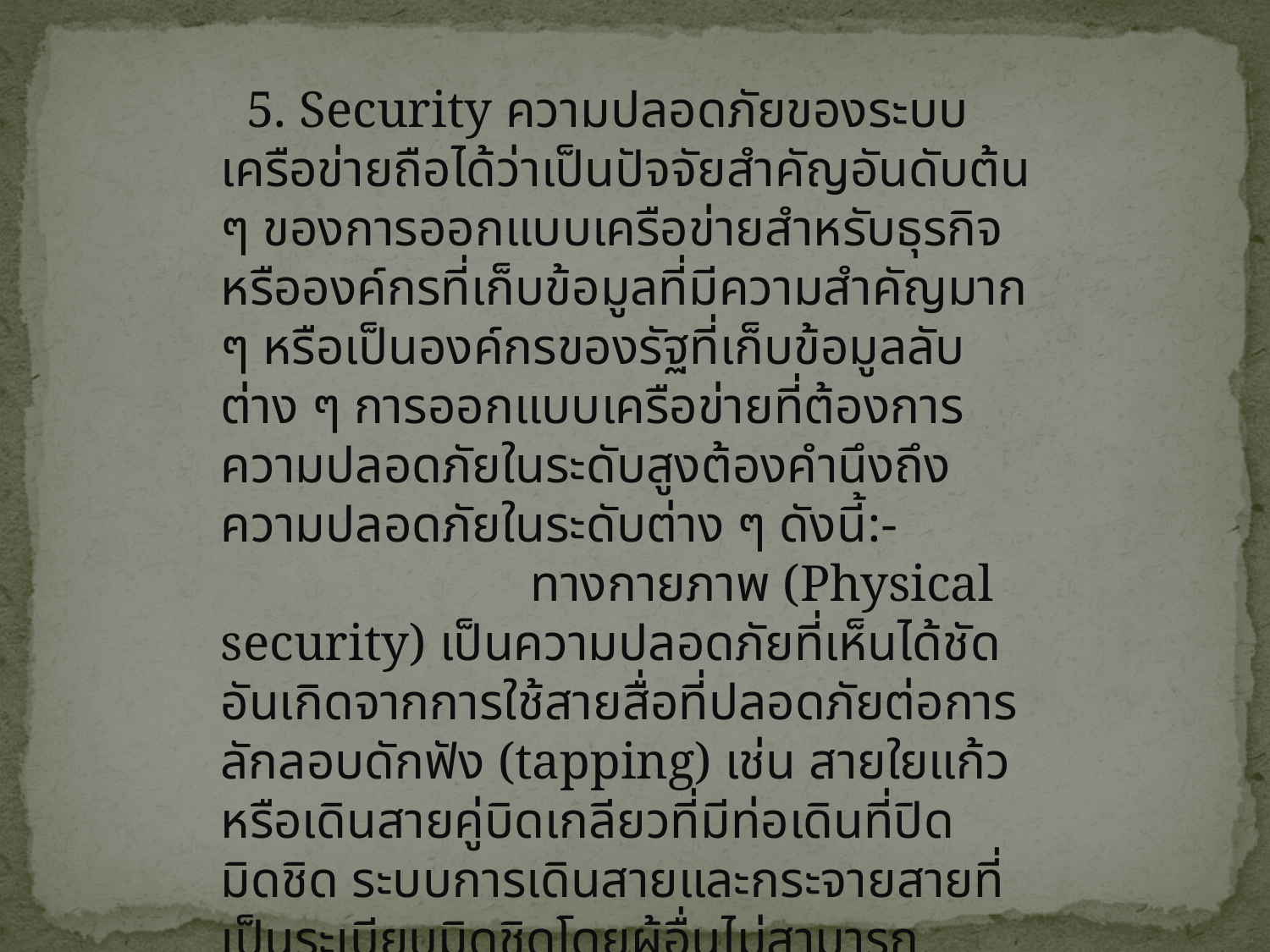

5. Security ความปลอดภัยของระบบเครือข่ายถือได้ว่าเป็นปัจจัยสำคัญอันดับต้น ๆ ของการออกแบบเครือข่ายสำหรับธุรกิจหรือองค์กรที่เก็บข้อมูลที่มีความสำคัญมาก ๆ หรือเป็นองค์กรของรัฐที่เก็บข้อมูลลับต่าง ๆ การออกแบบเครือข่ายที่ต้องการความปลอดภัยในระดับสูงต้องคำนึงถึงความปลอดภัยในระดับต่าง ๆ ดังนี้:-
                        ทางกายภาพ (Physical security) เป็นความปลอดภัยที่เห็นได้ชัดอันเกิดจากการใช้สายสื่อที่ปลอดภัยต่อการลักลอบดักฟัง (tapping) เช่น สายใยแก้ว หรือเดินสายคู่บิดเกลียวที่มีท่อเดินที่ปิดมิดชิด ระบบการเดินสายและกระจายสายที่เป็นระเบียบมิดชิดโดยผู้อื่นไม่สามารถลักลอบใช้สายเครือข่ายได้, ระบบรักษาความปลอดภัยที่ต้องใช้บัตรผ่านเข้า-ออก หรืออาจจะต้องมีกล้องทีวีวงจรปิดในห้องเก็บเซอร์ฟเวอร์สำคัญ ๆ